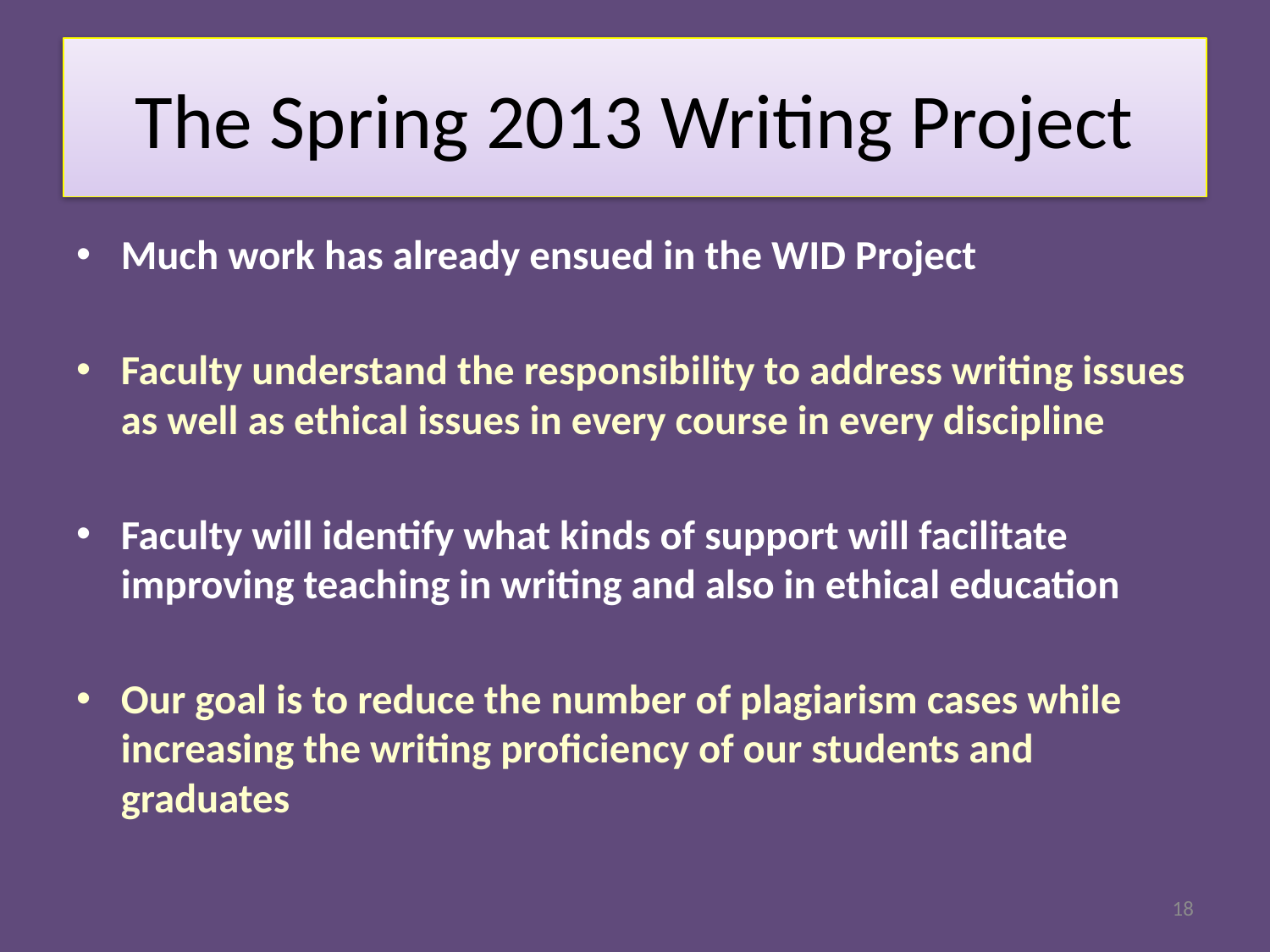

# The Spring 2013 Writing Project
Much work has already ensued in the WID Project

Faculty understand the responsibility to address writing issues as well as ethical issues in every course in every discipline

Faculty will identify what kinds of support will facilitate improving teaching in writing and also in ethical education

Our goal is to reduce the number of plagiarism cases while increasing the writing proficiency of our students and graduates
18